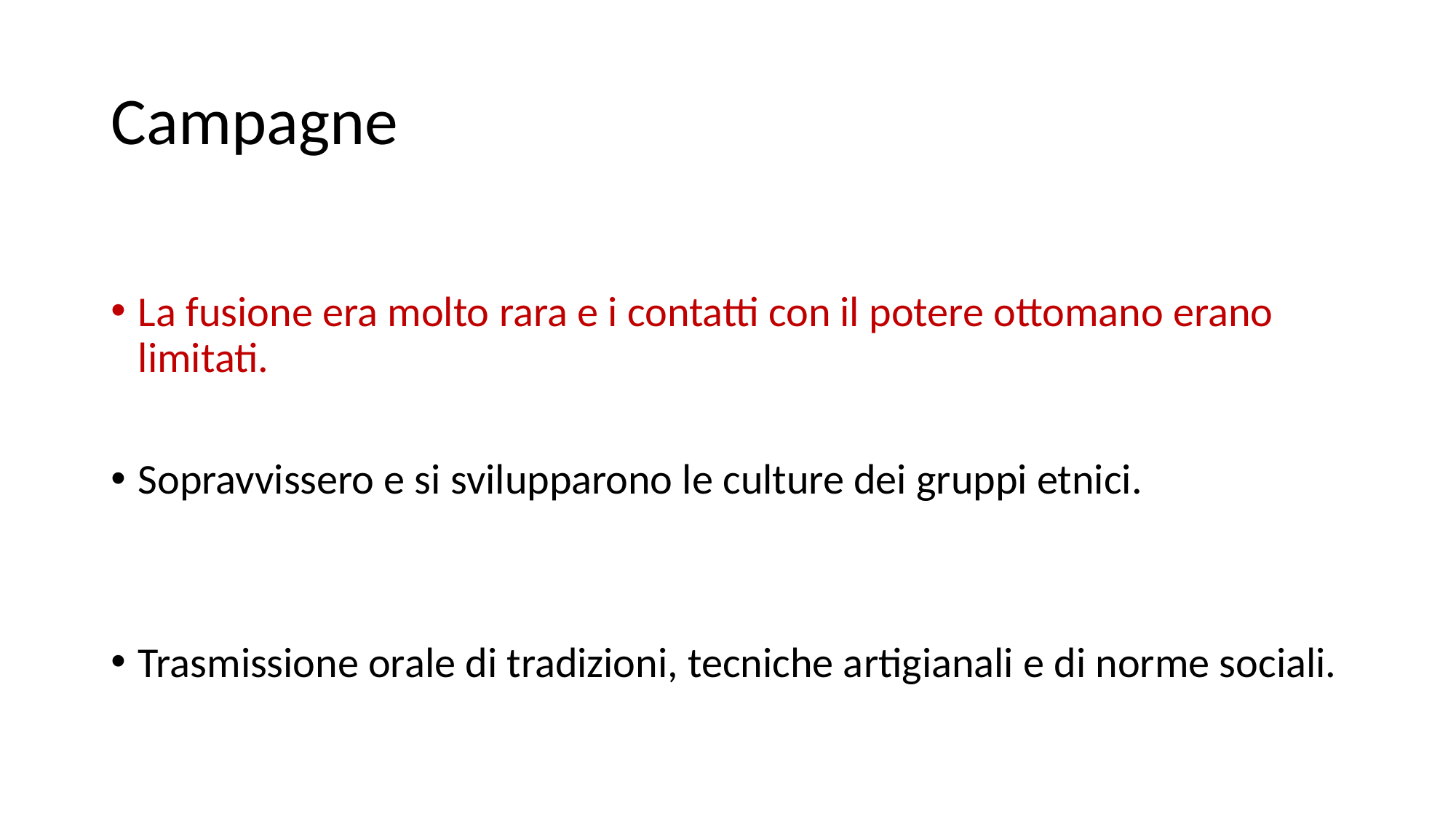

# Campagne

La fusione era molto rara e i contatti con il potere ottomano erano limitati.

Sopravvissero e si svilupparono le culture dei gruppi etnici.

Trasmissione orale di tradizioni, tecniche artigianali e di norme sociali.